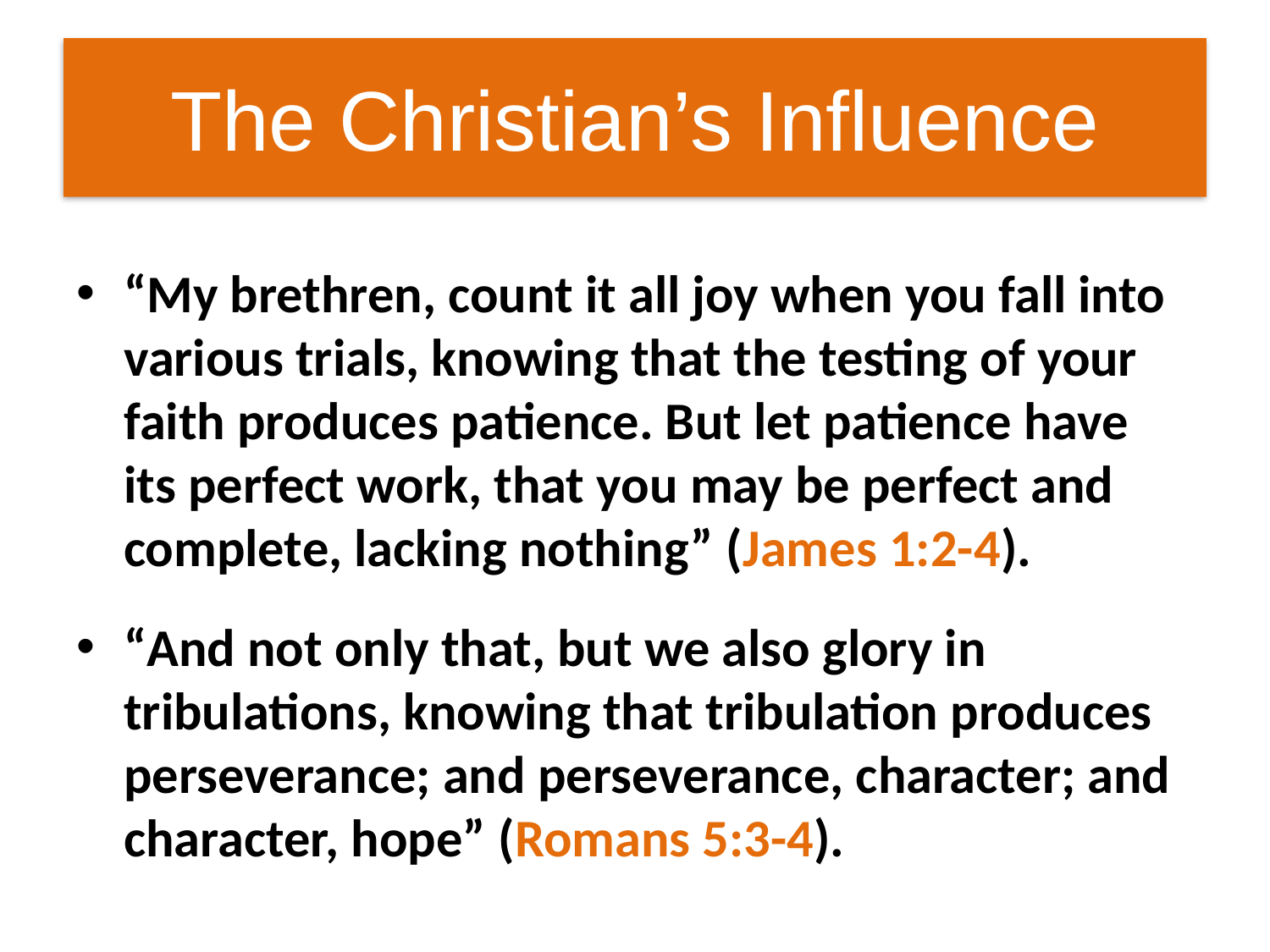

# The Christian’s Influence
“My brethren, count it all joy when you fall into various trials, knowing that the testing of your faith produces patience. But let patience have its perfect work, that you may be perfect and complete, lacking nothing” (James 1:2-4).

“And not only that, but we also glory in tribulations, knowing that tribulation produces perseverance; and perseverance, character; and character, hope” (Romans 5:3-4).